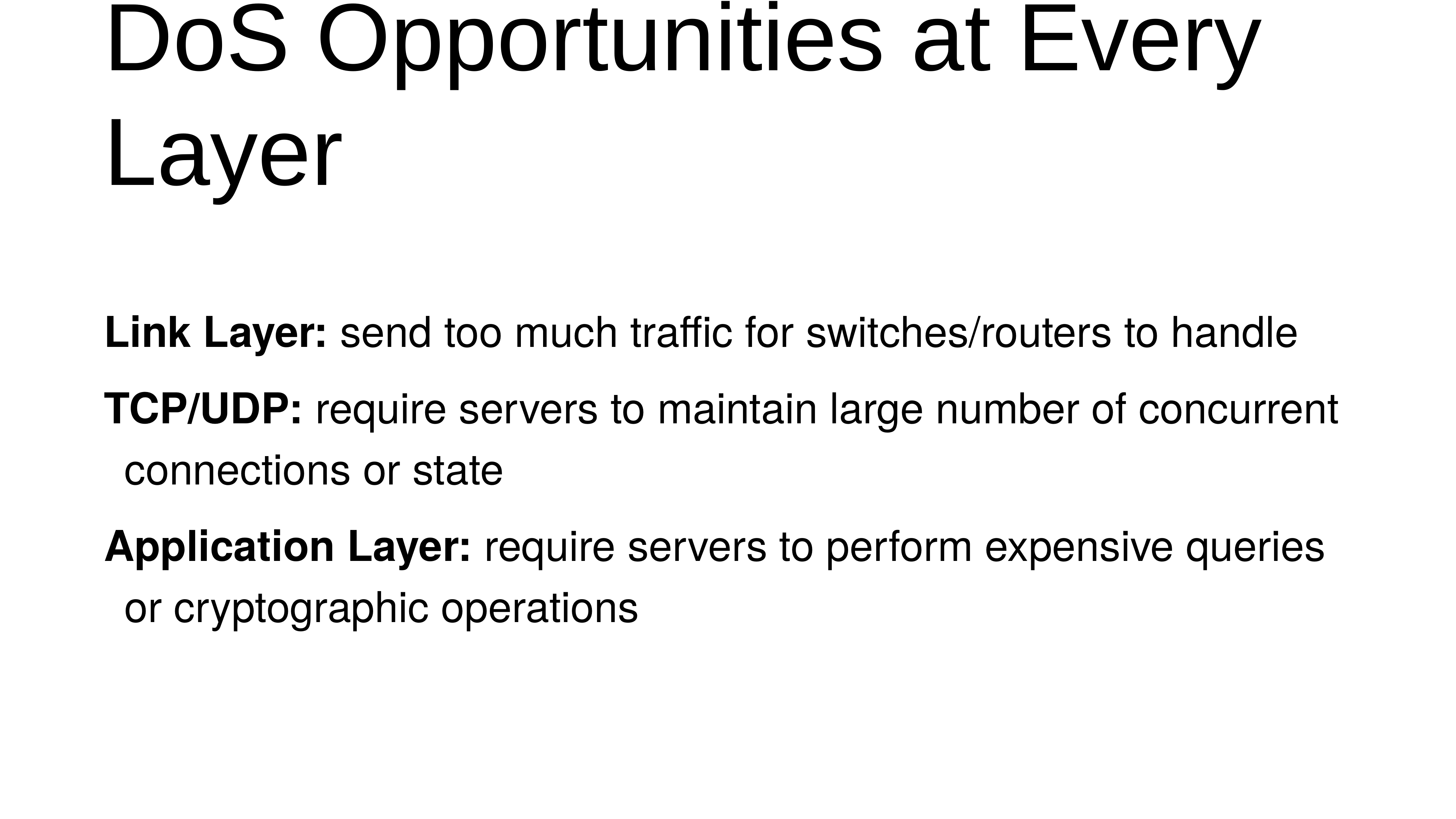

# DoS Opportunities at Every Layer
Link Layer: send too much traffic for switches/routers to handle
TCP/UDP: require servers to maintain large number of concurrent connections or state
Application Layer: require servers to perform expensive queries or cryptographic operations